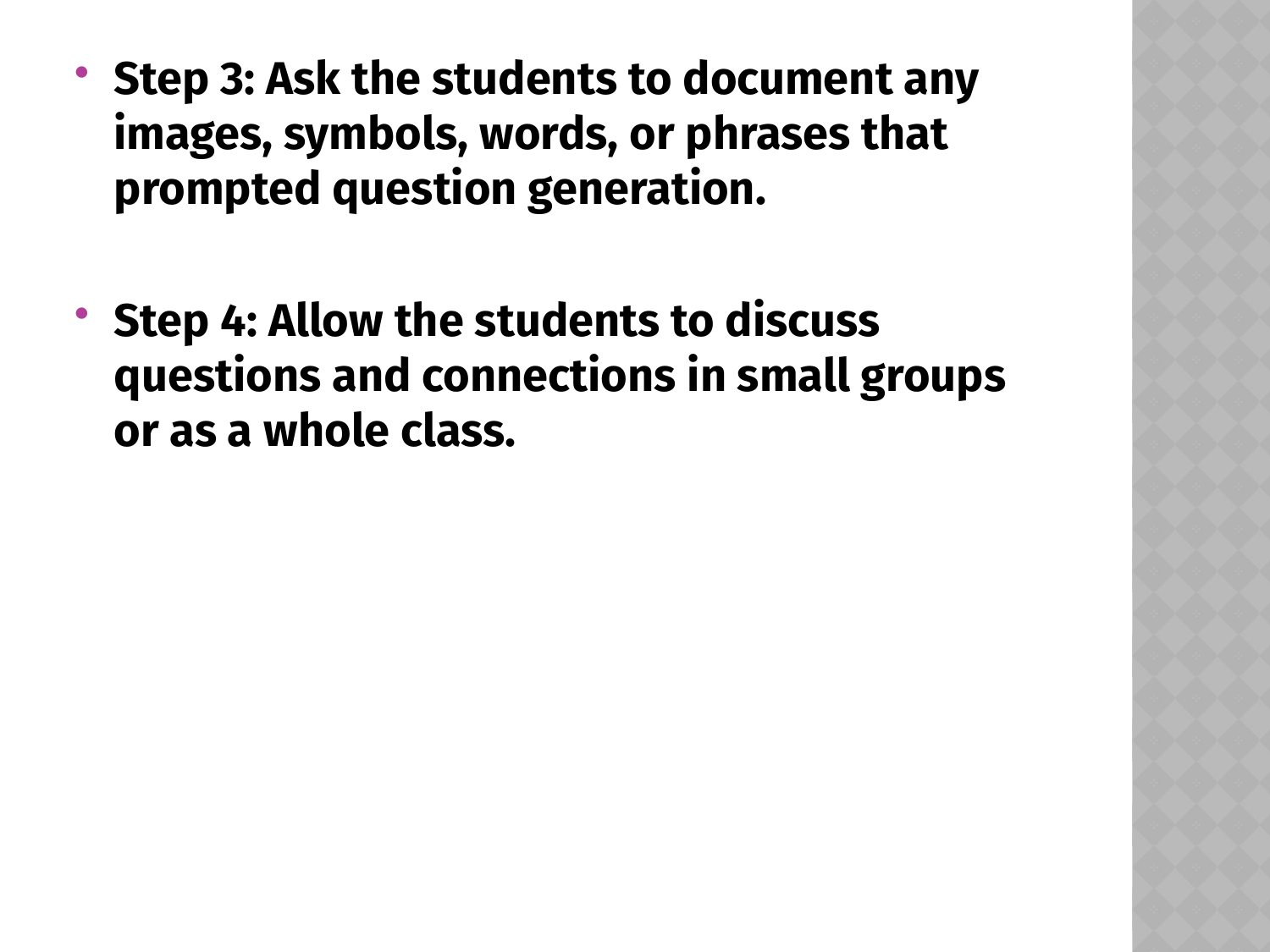

Step 3: Ask the students to document any images, symbols, words, or phrases that prompted question generation.

Step 4: Allow the students to discuss questions and connections in small groups or as a whole class.